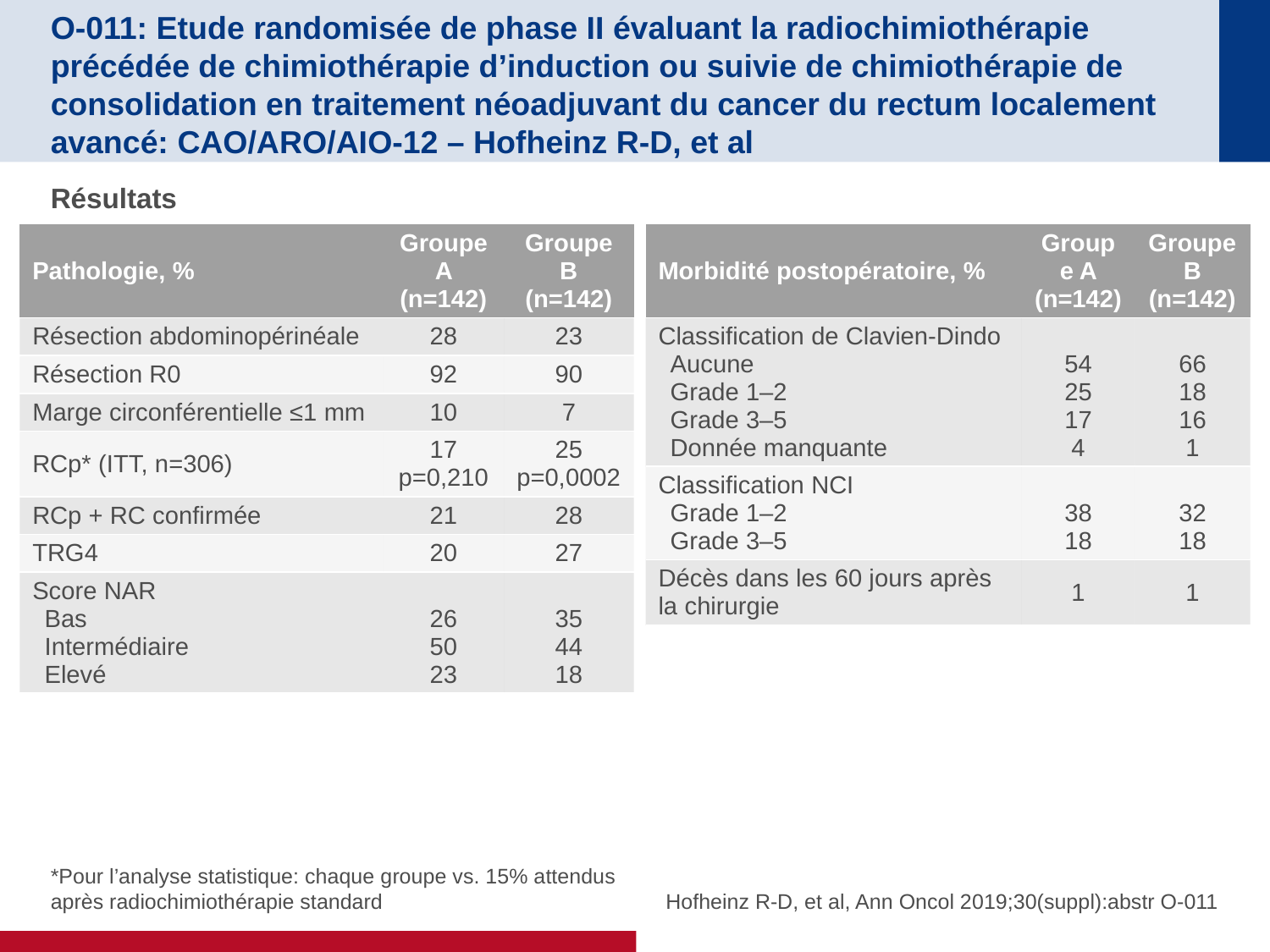

# O-011: Etude randomisée de phase II évaluant la radiochimiothérapie précédée de chimiothérapie d’induction ou suivie de chimiothérapie de consolidation en traitement néoadjuvant du cancer du rectum localement avancé: CAO/ARO/AIO-12 – Hofheinz R-D, et al
Résultats

| Pathologie, % | Groupe A (n=142) | Groupe B (n=142) |
| --- | --- | --- |
| Résection abdominopérinéale | 28 | 23 |
| Résection R0 | 92 | 90 |
| Marge circonférentielle ≤1 mm | 10 | 7 |
| RCp\* (ITT, n=306) | 17 p=0,210 | 25 p=0,0002 |
| RCp + RC confirmée | 21 | 28 |
| TRG4 | 20 | 27 |
| Score NAR Bas Intermédiaire Elevé | 26 50 23 | 35 44 18 |
| Morbidité postopératoire, % | Groupe A (n=142) | Groupe B (n=142) |
| --- | --- | --- |
| Classification de Clavien-Dindo Aucune Grade 1–2 Grade 3–5 Donnée manquante | 54 25 17 4 | 66 18 16 1 |
| Classification NCI Grade 1–2 Grade 3–5 | 38 18 | 32 18 |
| Décès dans les 60 jours après la chirurgie | 1 | 1 |
*Pour l’analyse statistique: chaque groupe vs. 15% attendus après radiochimiothérapie standard
Hofheinz R-D, et al, Ann Oncol 2019;30(suppl):abstr O-011